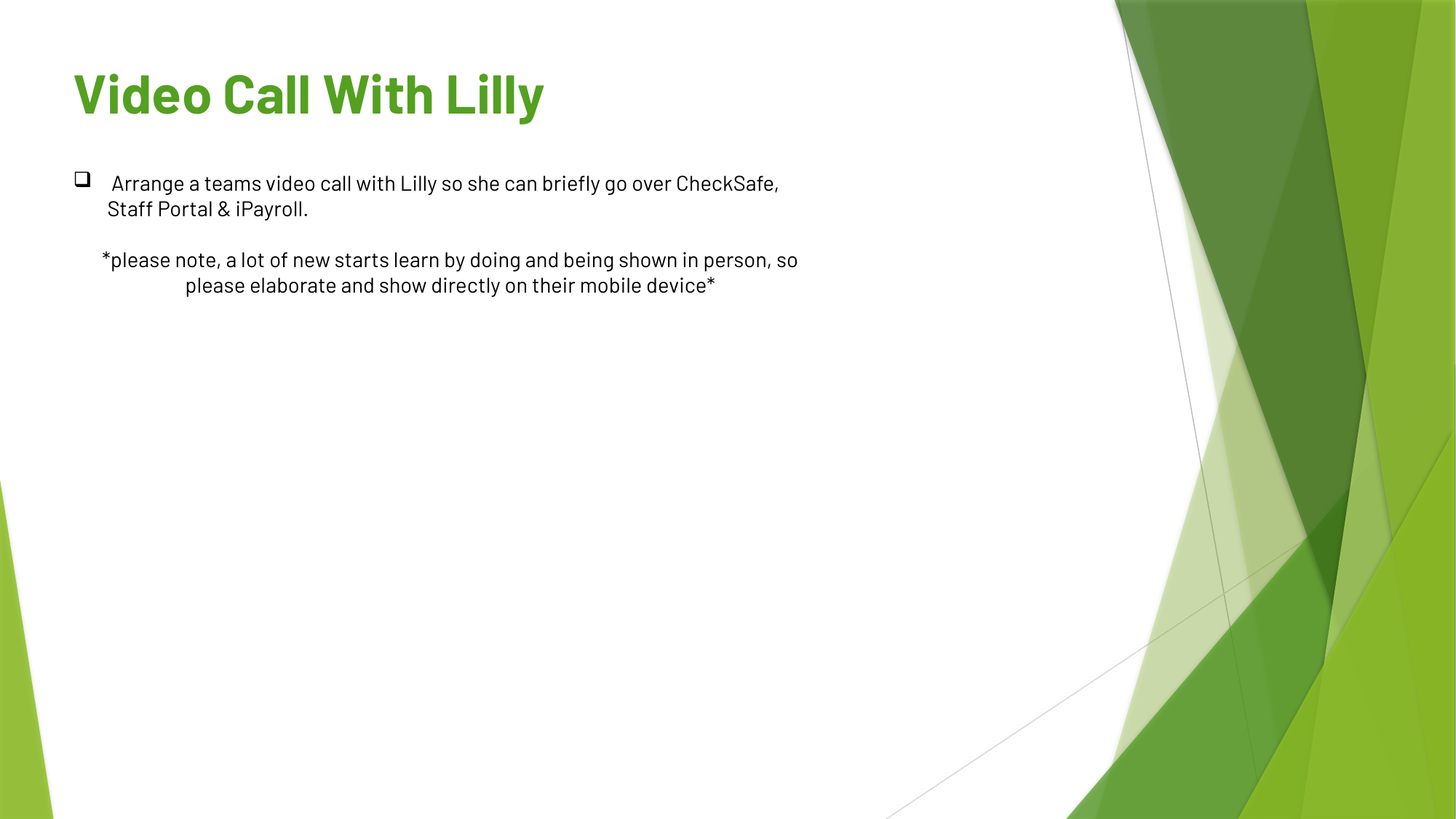

Video Call With Lilly
 Arrange a teams video call with Lilly so she can briefly go over CheckSafe, Staff Portal & iPayroll.

*please note, a lot of new starts learn by doing and being shown in person, so please elaborate and show directly on their mobile device*